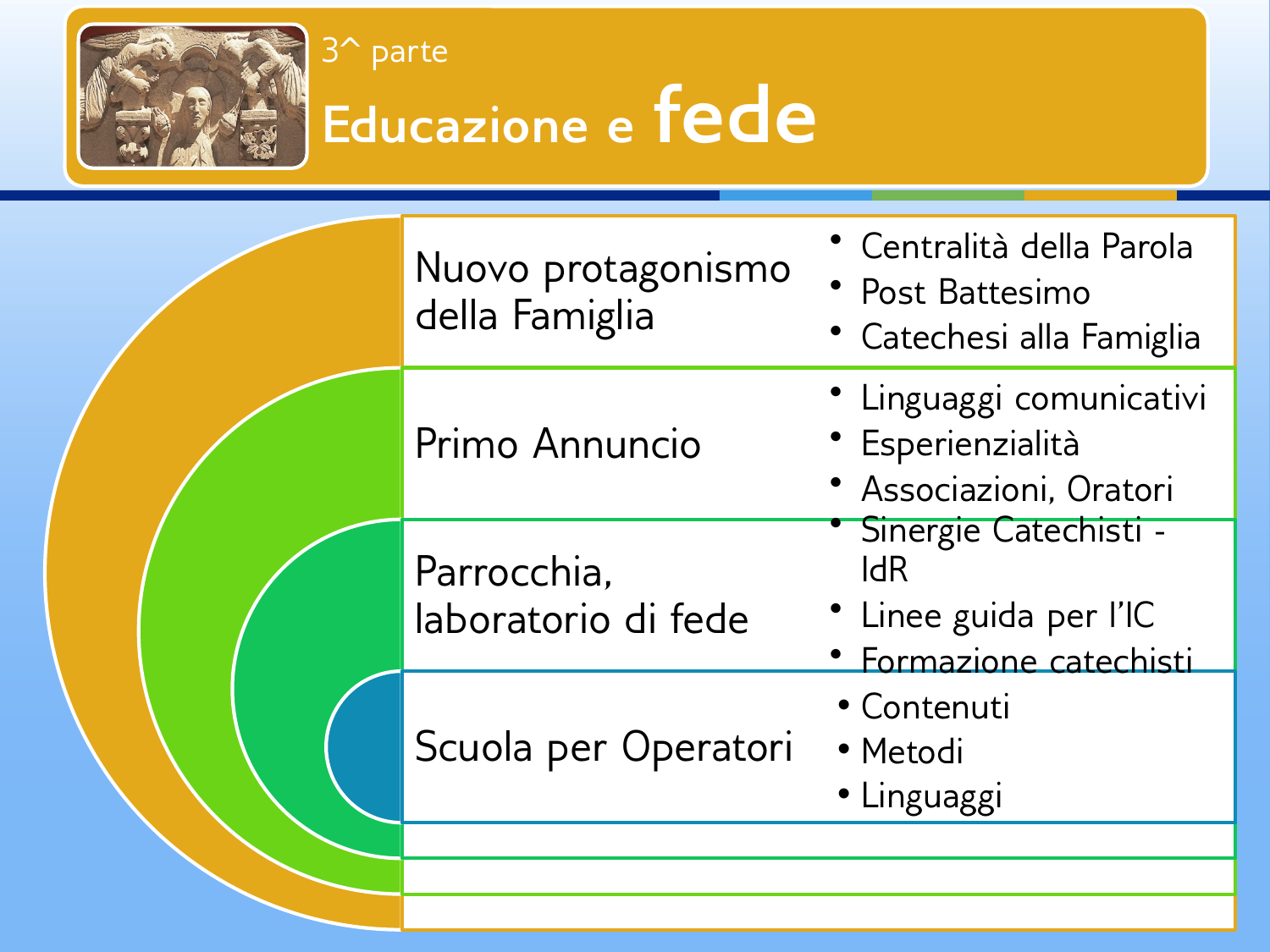

3^ parte
Educazione e fede

Nuovo protagonismo della Famiglia
Centralità della Parola
Post Battesimo
Catechesi alla Famiglia

Primo Annuncio
Linguaggi comunicativi
Esperienzialità
Associazioni, Oratori

Parrocchia, laboratorio di fede
Sinergie Catechisti - IdR
Linee guida per l’IC
Formazione catechisti

Scuola per Operatori
 Contenuti
 Metodi
 Linguaggi